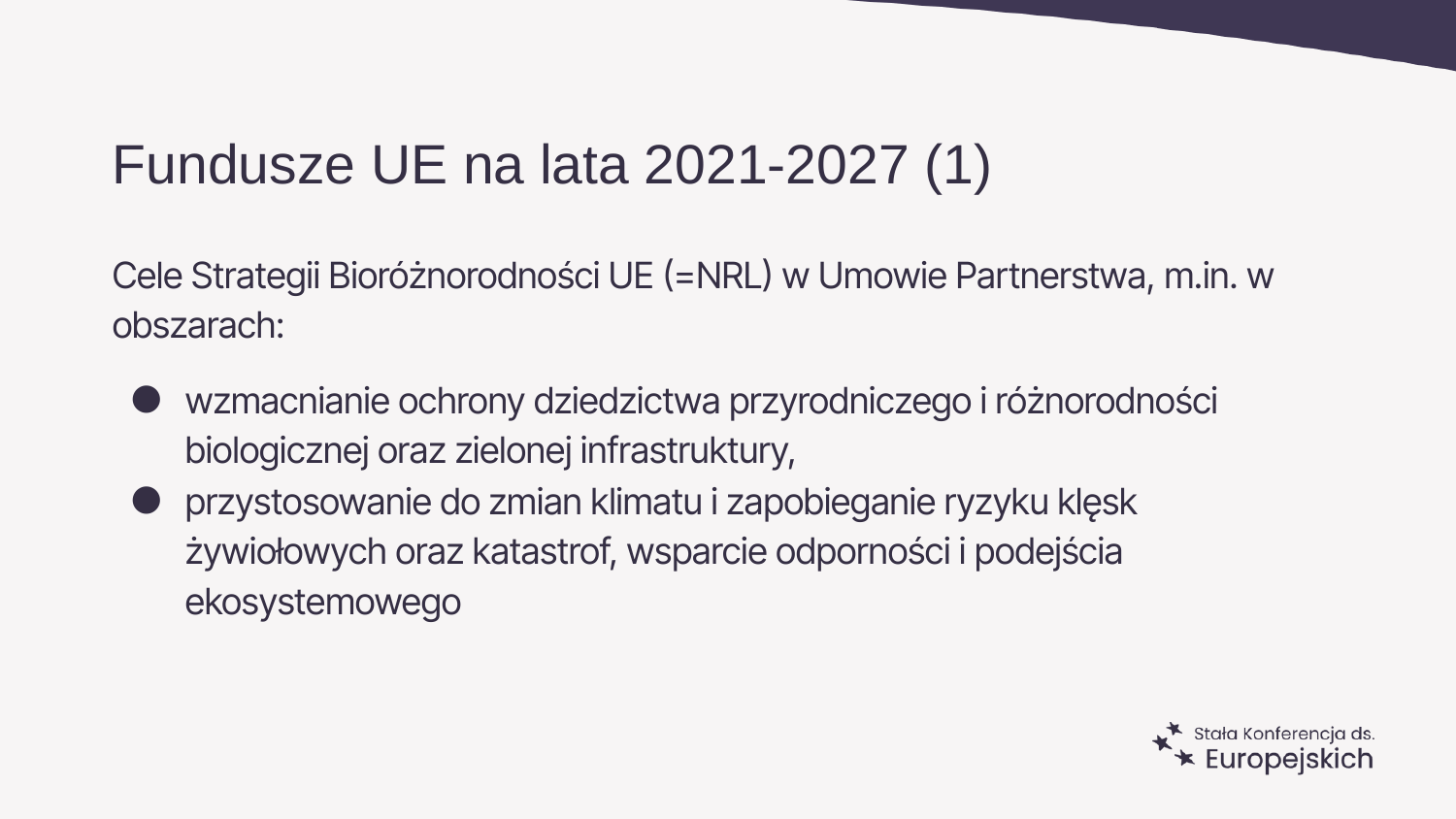

# Fundusze UE na lata 2021-2027 (1)

Cele Strategii Bioróżnorodności UE (=NRL) w Umowie Partnerstwa, m.in. w obszarach:
wzmacnianie ochrony dziedzictwa przyrodniczego i różnorodności biologicznej oraz zielonej infrastruktury,
przystosowanie do zmian klimatu i zapobieganie ryzyku klęsk żywiołowych oraz katastrof, wsparcie odporności i podejścia ekosystemowego